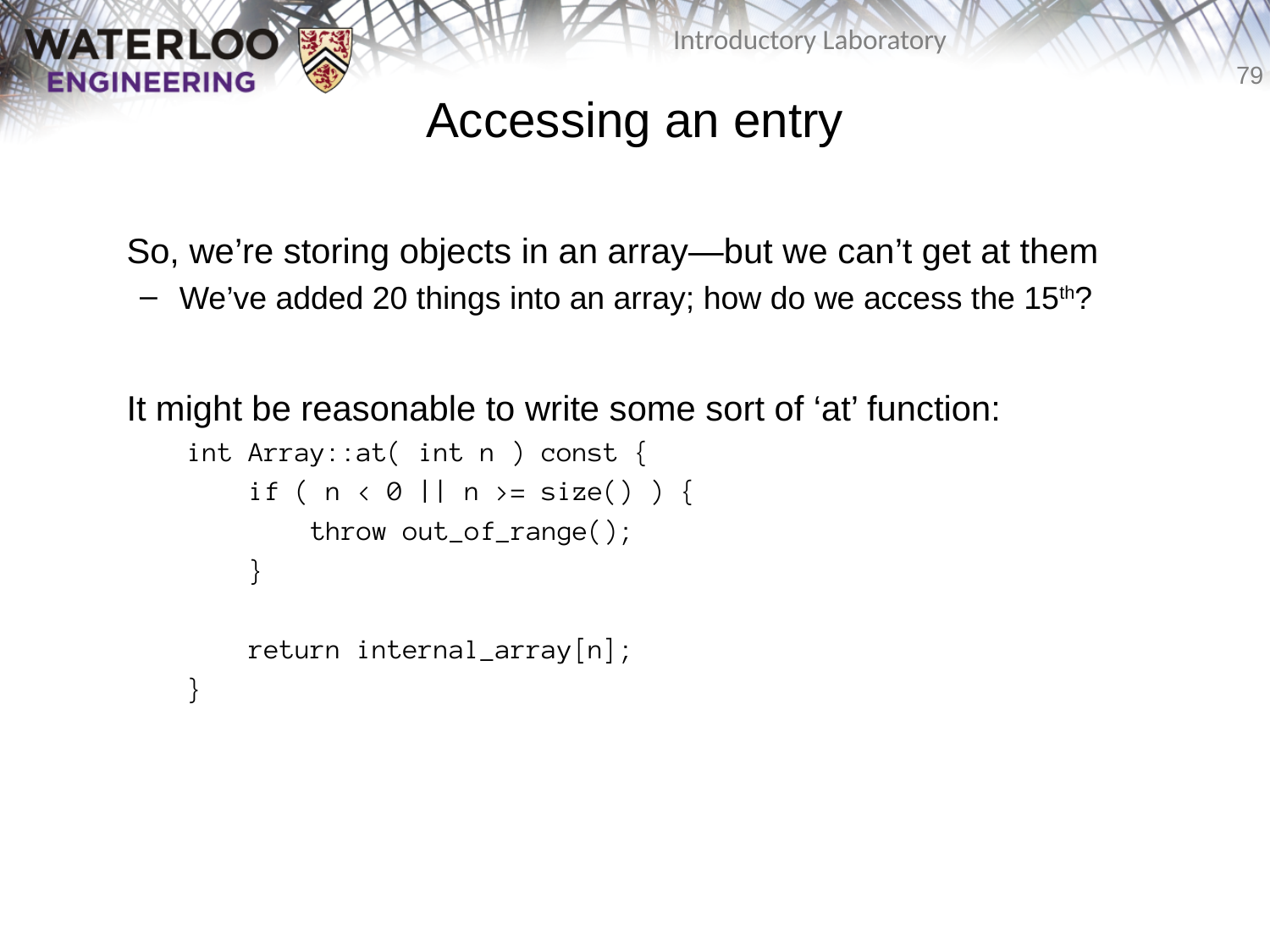

# Accessing an entry
	So, we’re storing objects in an array—but we can’t get at them
We’ve added 20 things into an array; how do we access the 15th?

	It might be reasonable to write some sort of ‘at’ function:
int Array::at( int n ) const {
    if ( n < 0 || n >= size() ) {
        throw out_of_range();
    }

    return internal_array[n];
}